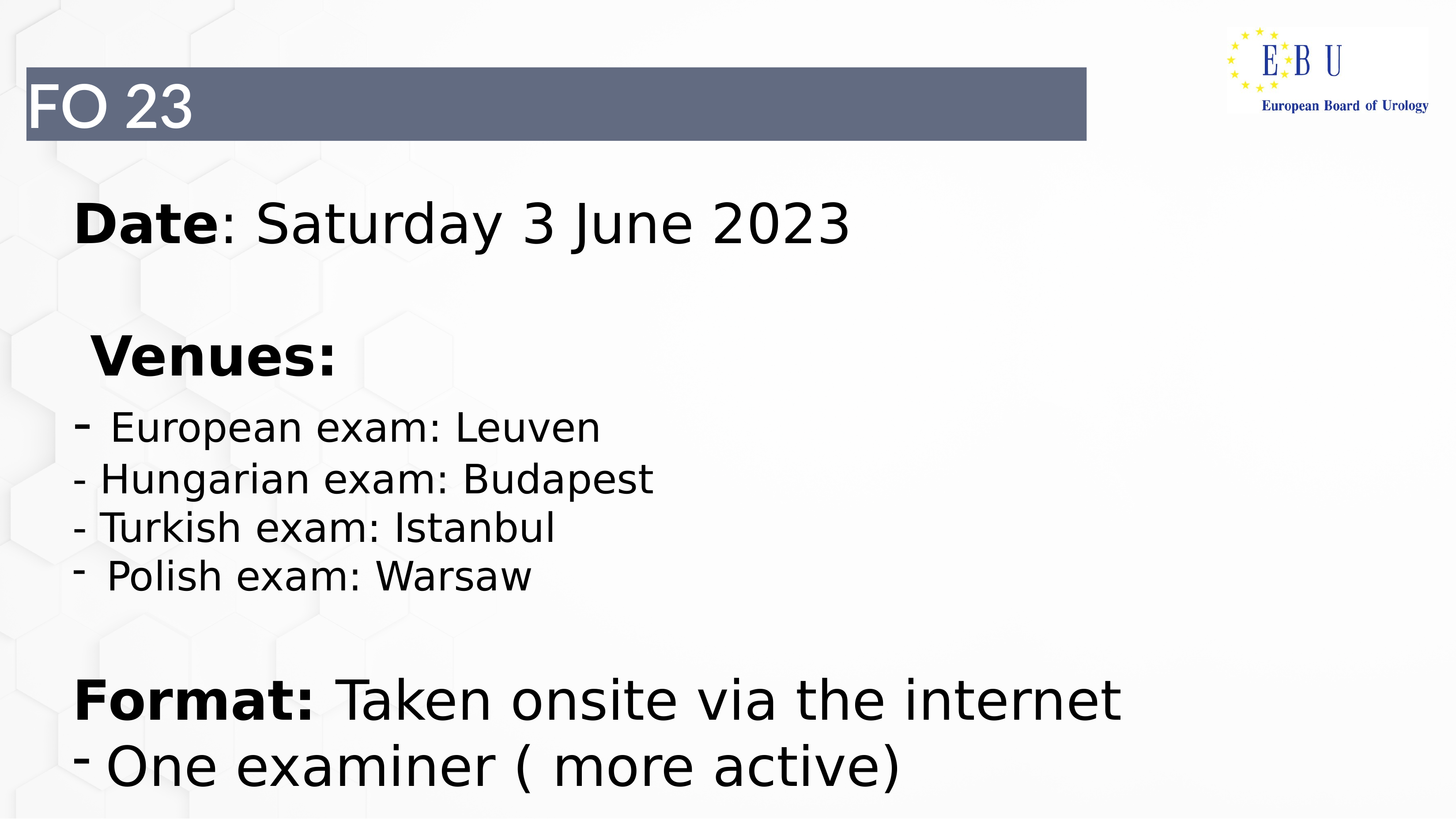

# FO 23
Date: Saturday 3 June 2023

 Venues:
- European exam: Leuven
- Hungarian exam: Budapest
- Turkish exam: Istanbul
 Polish exam: Warsaw
Format: Taken onsite via the internet
One examiner ( more active)